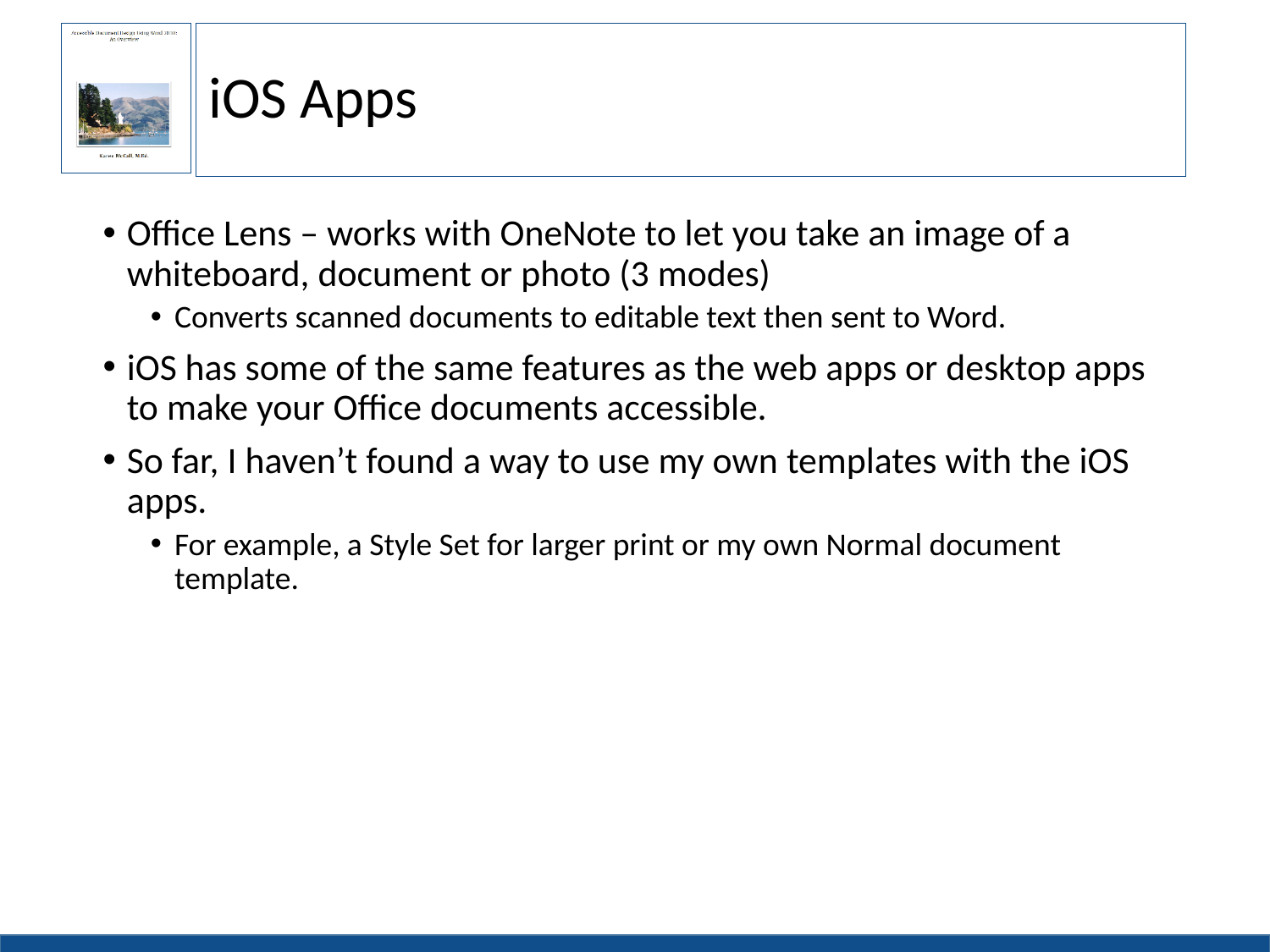

# iOS Apps
Office Lens – works with OneNote to let you take an image of a whiteboard, document or photo (3 modes)
Converts scanned documents to editable text then sent to Word.
iOS has some of the same features as the web apps or desktop apps to make your Office documents accessible.
So far, I haven’t found a way to use my own templates with the iOS apps.
For example, a Style Set for larger print or my own Normal document template.